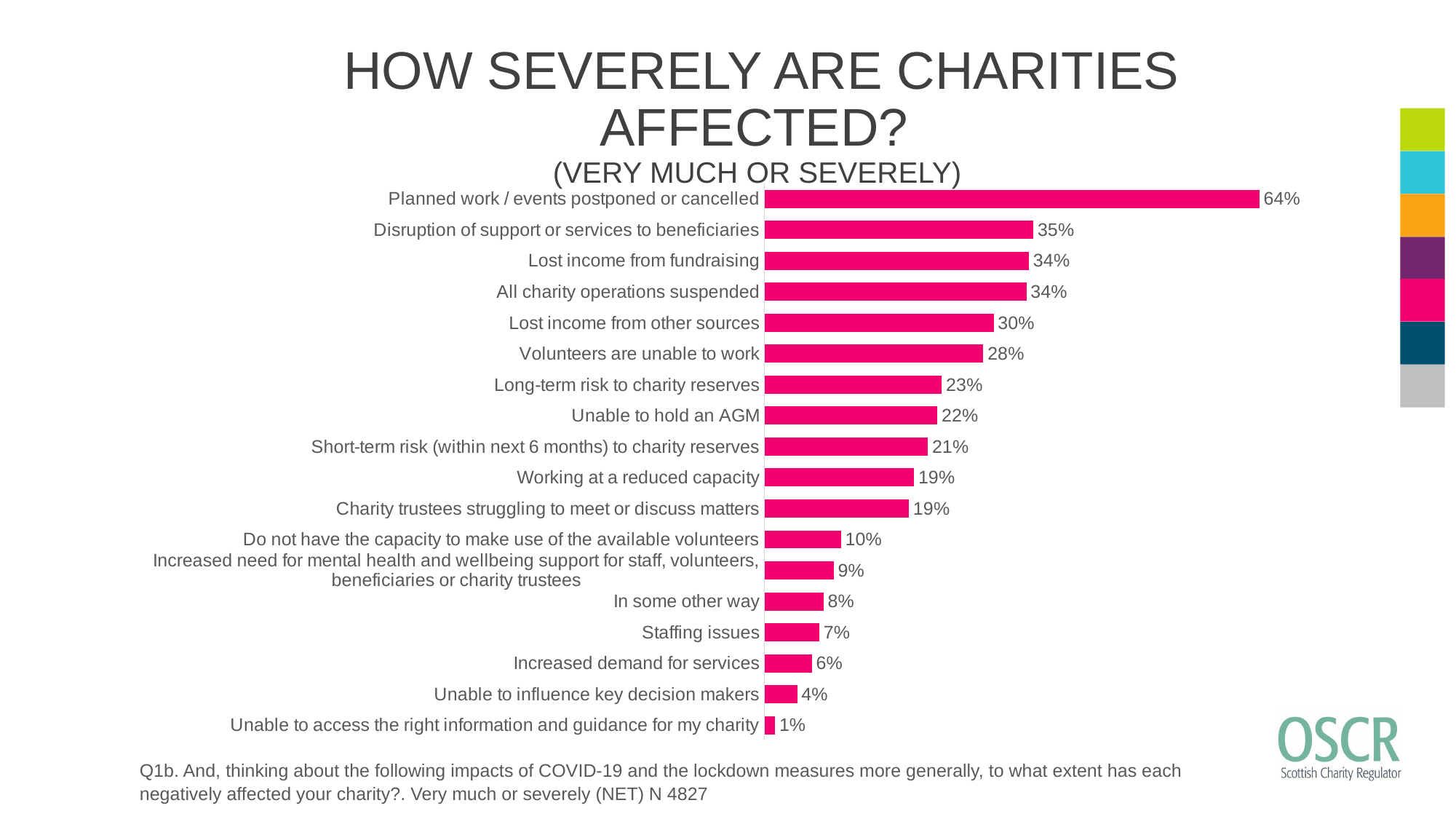

# HOW SEVERELY ARE CHARITIES AFFECTED? (VERY MUCH OR SEVERELY)

### Chart

| Category | Very much or severely affected (NET) |
|---|---|
| Planned work / events postponed or cancelled | 0.6374559767972 |
| Disruption of support or services to beneficiaries | 0.3463849181686 |
| Lost income from fundraising | 0.3407913818106 |
| All charity operations suspended | 0.3374766935985 |
| Lost income from other sources | 0.2952144188937 |
| Volunteers are unable to work | 0.2819556660452 |
| Long-term risk to charity reserves | 0.2285063186244 |
| Unable to hold an AGM | 0.2227056142532 |
| Short-term risk (within next 6 months) to charity reserves | 0.2104827014709 |
| Working at a reduced capacity | 0.1926662523306 |
| Charity trustees struggling to meet or discuss matters | 0.1860368759064 |
| Do not have the capacity to make use of the available volunteers | 0.09861197431117 |
| Increased need for mental health and wellbeing support for staff, volunteers, beneficiaries or charity trustees | 0.08928941371452 |
| In some other way | 0.07623782887922 |
| Staffing issues | 0.07064429252123 |
| Increased demand for services | 0.06111456391133 |
| Unable to influence key decision makers | 0.04226227470479 |
| Unable to access the right information and guidance for my charity | 0.01367308887508 |
Q1b. And, thinking about the following impacts of COVID-19 and the lockdown measures more generally, to what extent has each negatively affected your charity?. Very much or severely (NET) N 4827